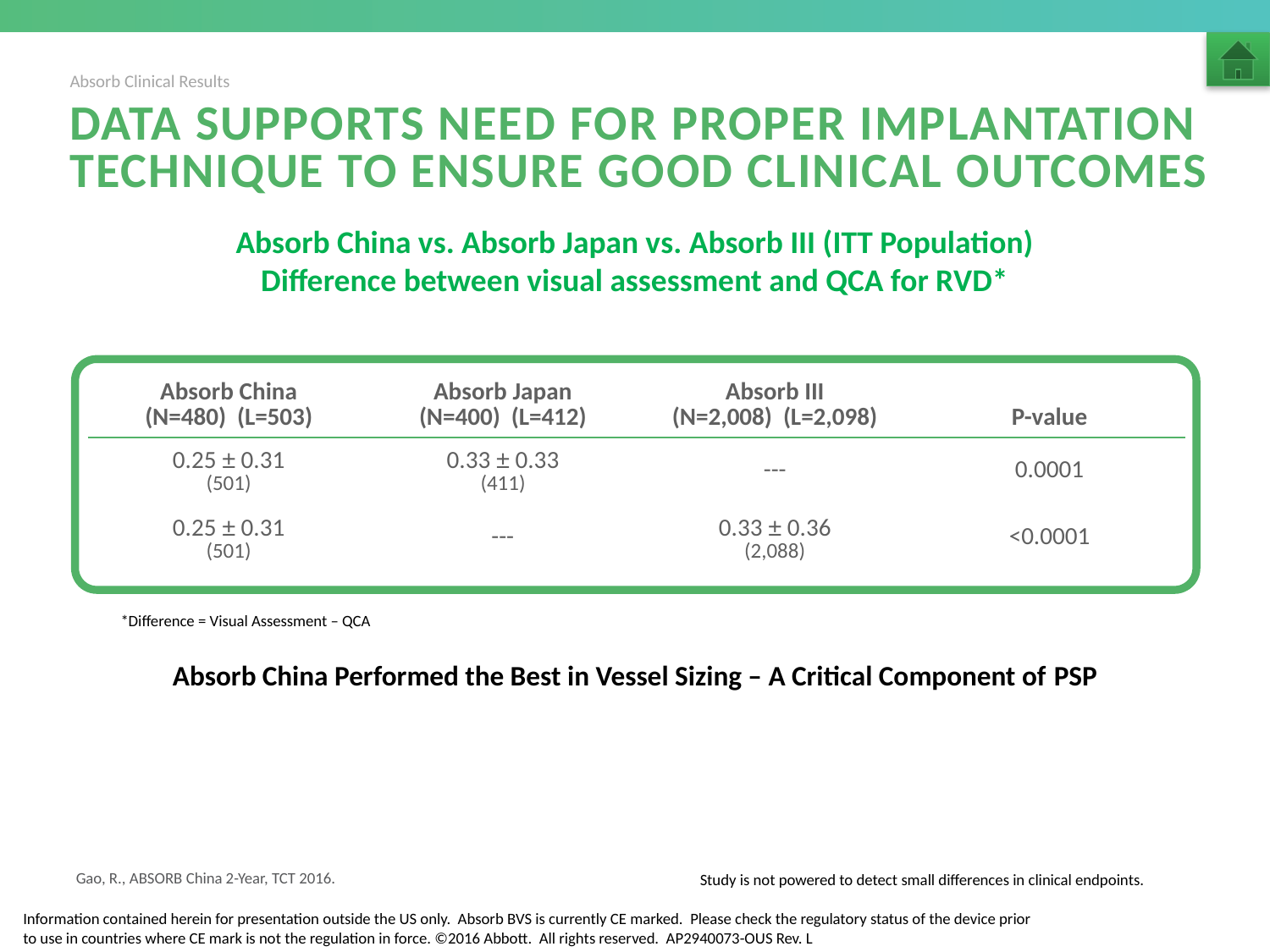

Absorb Clinical Results
# DATA supports need for proper implantation technique to ensure good clinical outcomes
Absorb China vs. Absorb Japan vs. Absorb III (ITT Population)
Difference between visual assessment and QCA for RVD*

| Absorb China (N=480) (L=503) | Absorb Japan (N=400) (L=412) | Absorb III (N=2,008) (L=2,098) | P-value |
| --- | --- | --- | --- |
| 0.25 ± 0.31 (501) | 0.33 ± 0.33 (411) | --- | 0.0001 |
| 0.25 ± 0.31 (501) | --- | 0.33 ± 0.36 (2,088) | <0.0001 |
*Difference = Visual Assessment – QCA
Absorb China Performed the Best in Vessel Sizing – A Critical Component of PSP
Gao, R., ABSORB China 2-Year, TCT 2016.
Study is not powered to detect small differences in clinical endpoints.